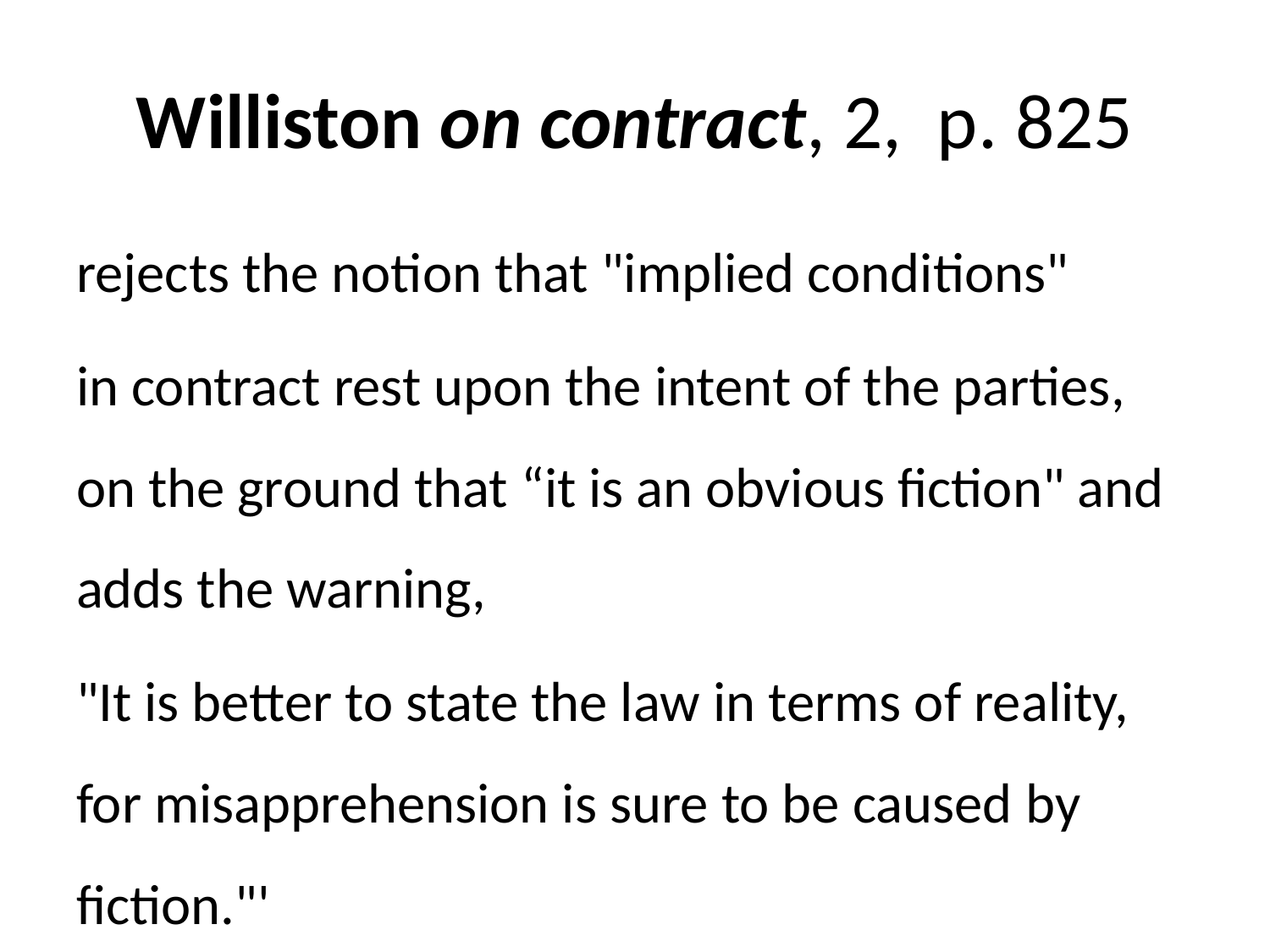

# Williston on contract, 2,  p. 825
rejects the notion that "implied conditions"
in contract rest upon the intent of the parties, on the ground that “it is an obvious fiction" and adds the warning,
"It is better to state the law in terms of reality, for misapprehension is sure to be caused by fiction."'